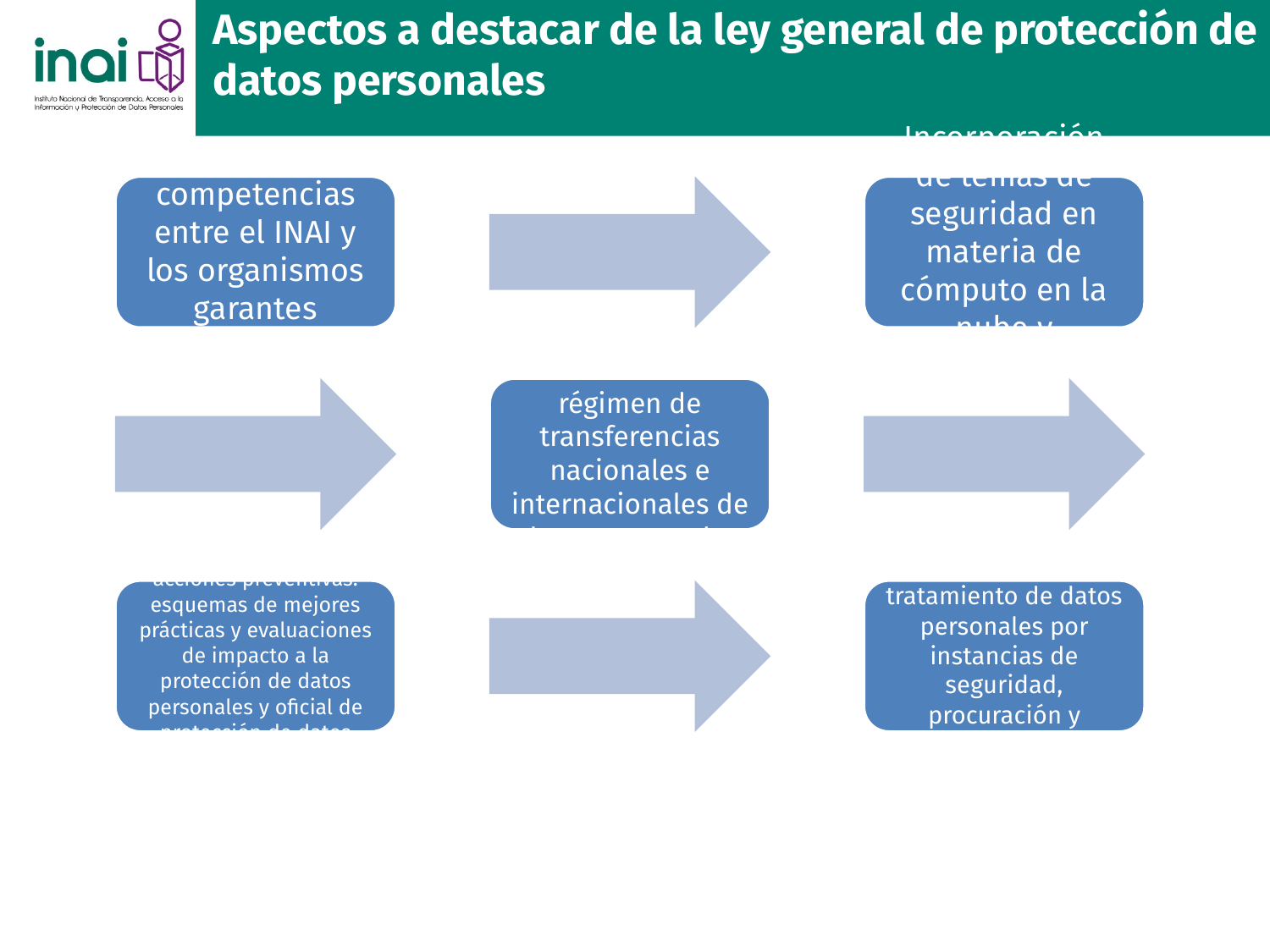

Aspectos a destacar de la ley general de protección de datos personales
Distribución de competencias entre el INAI y los organismos garantes estatales
Incorporación de temas de seguridad en materia de cómputo en la nube y vulneraciones
Definición de un régimen de transferencias nacionales e internacionales de datos personales
Reconocimiento de acciones preventivas: esquemas de mejores prácticas y evaluaciones de impacto a la protección de datos personales y oficial de protección de datos personales
Definición de reglas específicas para el tratamiento de datos personales por instancias de seguridad, procuración y administración de justicia